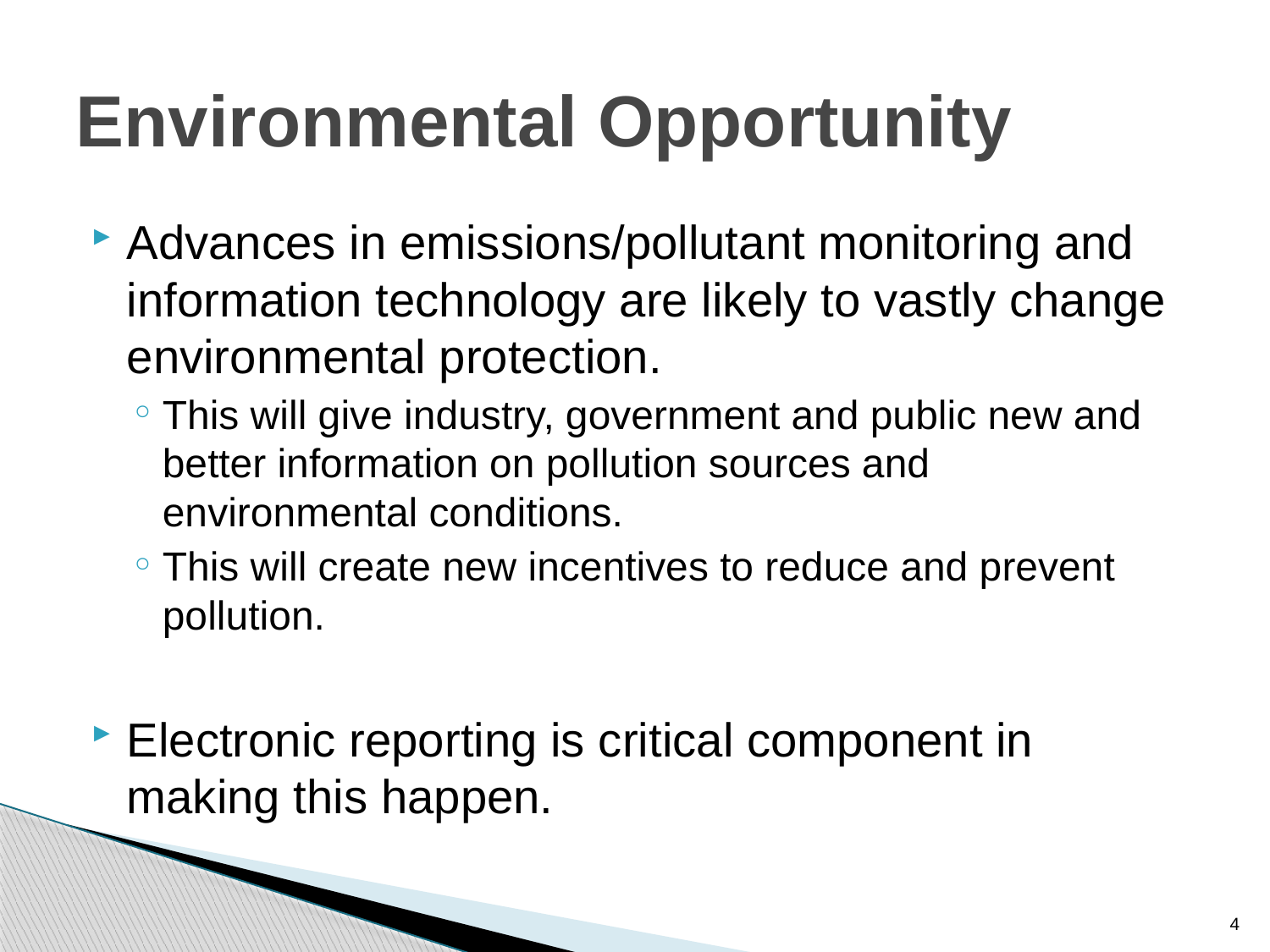

# Environmental Opportunity
Advances in emissions/pollutant monitoring and information technology are likely to vastly change environmental protection.
This will give industry, government and public new and better information on pollution sources and environmental conditions.
This will create new incentives to reduce and prevent pollution.

Electronic reporting is critical component in making this happen.
4